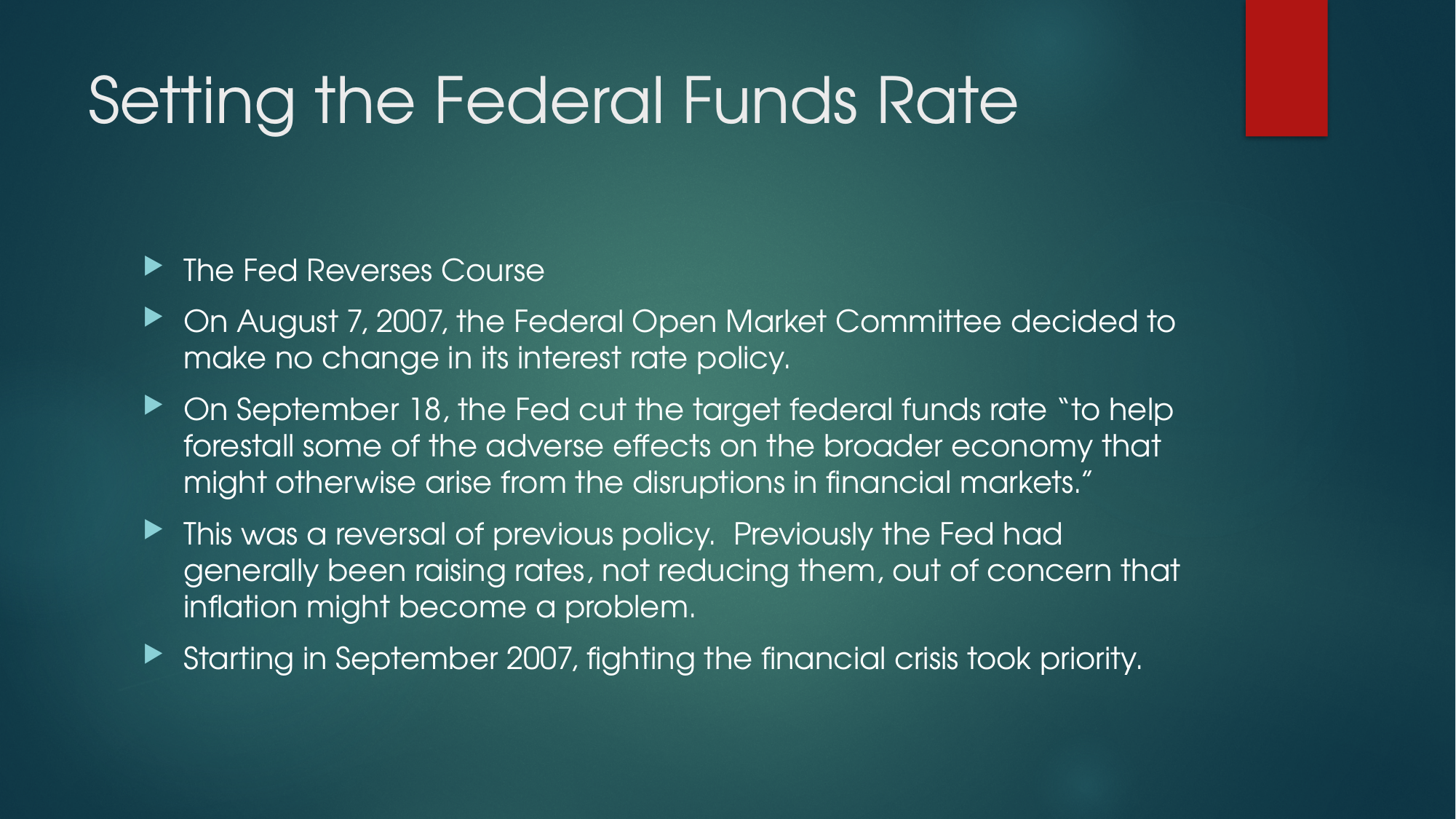

# Setting the Federal Funds Rate
The Fed Reverses Course
On August 7, 2007, the Federal Open Market Committee decided to make no change in its interest rate policy.
On September 18, the Fed cut the target federal funds rate “to help forestall some of the adverse effects on the broader economy that might otherwise arise from the disruptions in financial markets.”
This was a reversal of previous policy.  Previously the Fed had generally been raising rates, not reducing them, out of concern that inflation might become a problem.
Starting in September 2007, fighting the financial crisis took priority.